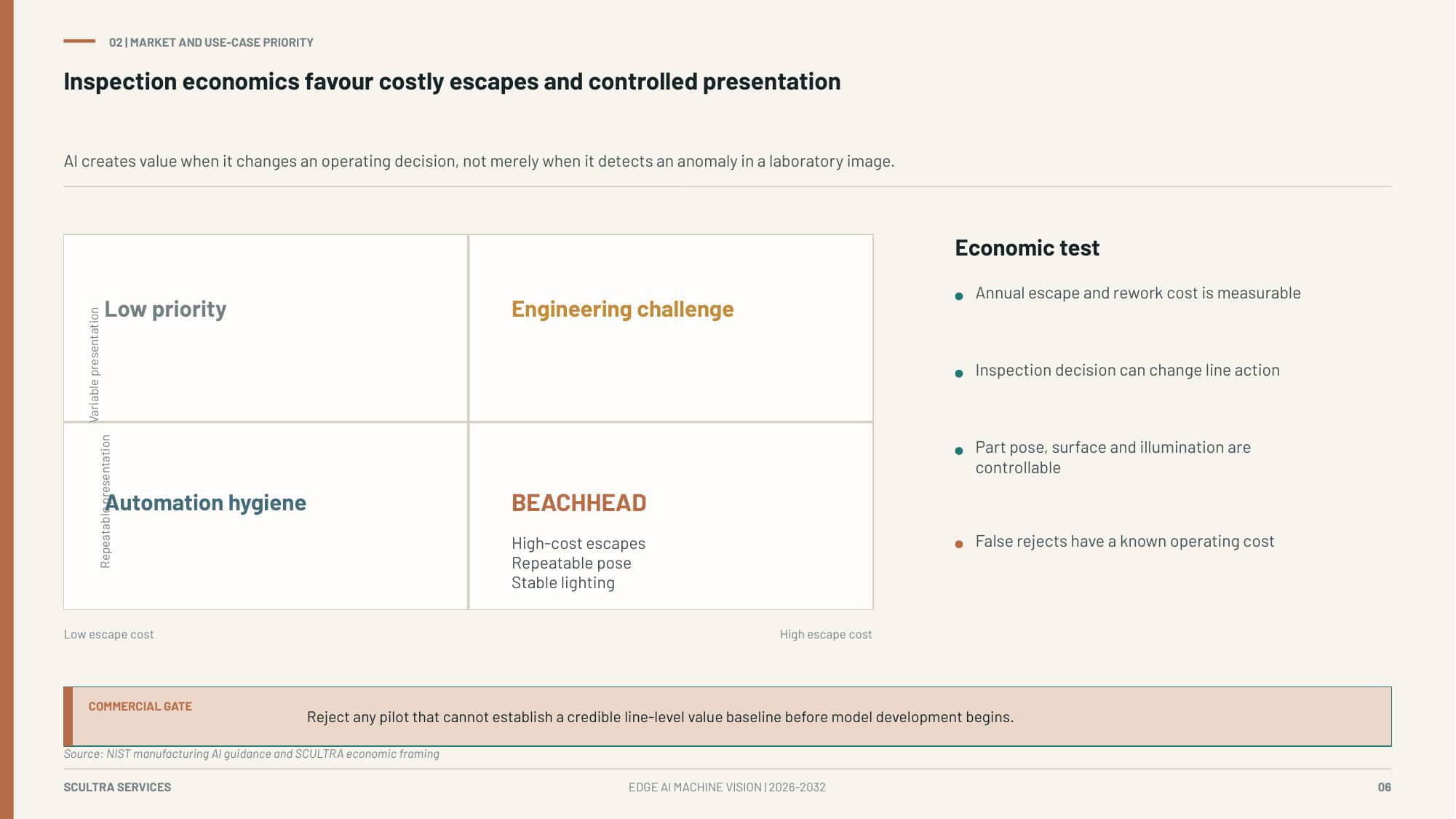

02 | MARKET AND USE-CASE PRIORITY

Inspection economics favour costly escapes and controlled presentation
AI creates value when it changes an operating decision, not merely when it detects an anomaly in a laboratory image.

Economic test

Annual escape and rework cost is measurable
Low priority
Engineering challenge

Variable presentation
Inspection decision can change line action

Part pose, surface and illumination are controllable

Automation hygiene
BEACHHEAD
Repeatable presentation
False rejects have a known operating cost
High-cost escapes
Repeatable pose
Stable lighting

Low escape cost
High escape cost

Reject any pilot that cannot establish a credible line-level value baseline before model development begins.
COMMERCIAL GATE
Source: NIST manufacturing AI guidance and SCULTRA economic framing

SCULTRA SERVICES
EDGE AI MACHINE VISION | 2026-2032
06